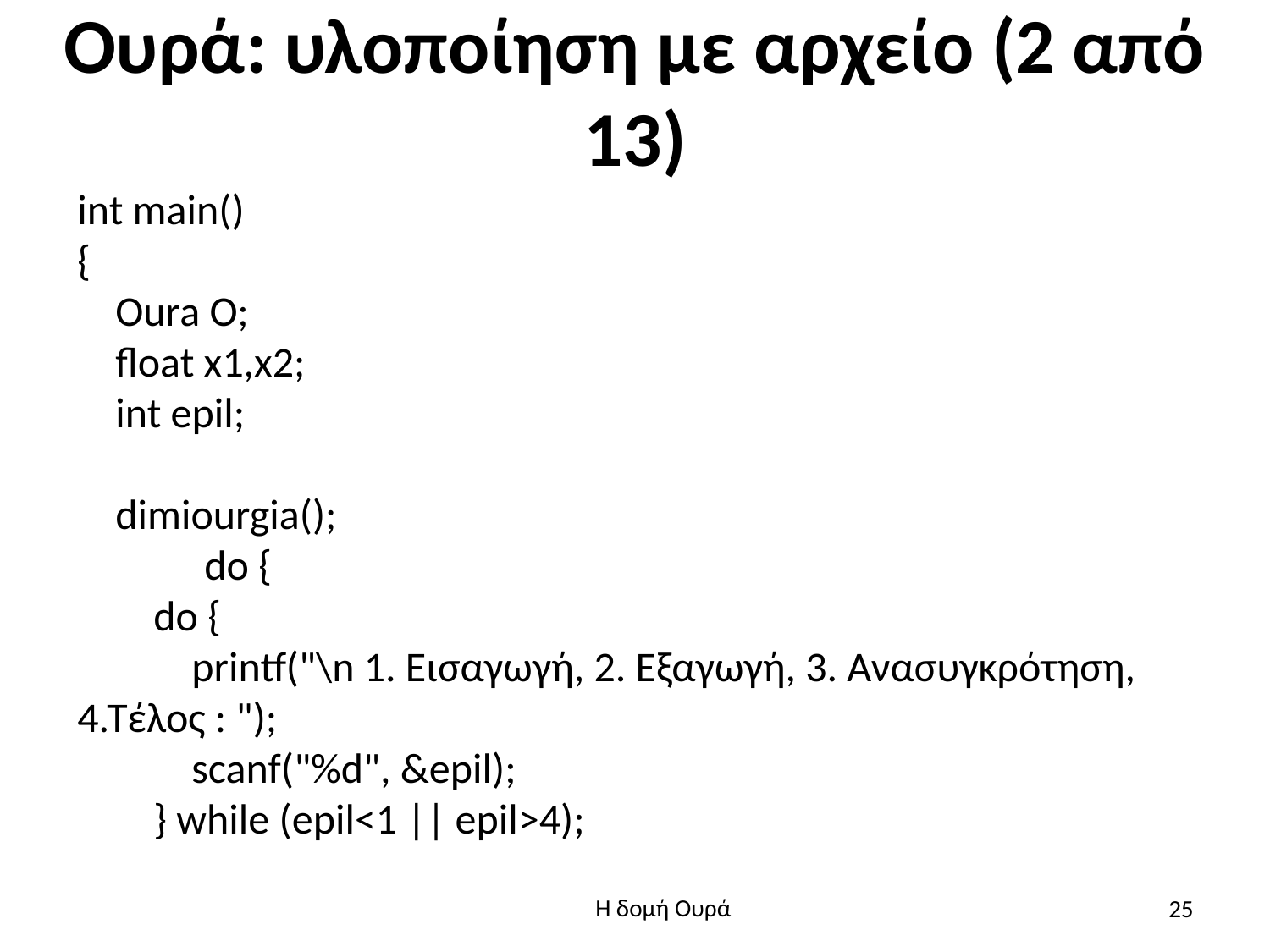

# Ουρά: υλοποίηση με αρχείο (2 από 13)
int main()
{
    Oura O;
    float x1,x2;
    int epil;

    dimiourgia();
	do {
        do {
            printf("\n 1. Εισαγωγή, 2. Εξαγωγή, 3. Ανασυγκρότηση, 4.Τέλος : ");
            scanf("%d", &epil);
        } while (epil<1 || epil>4);
25
Η δομή Ουρά